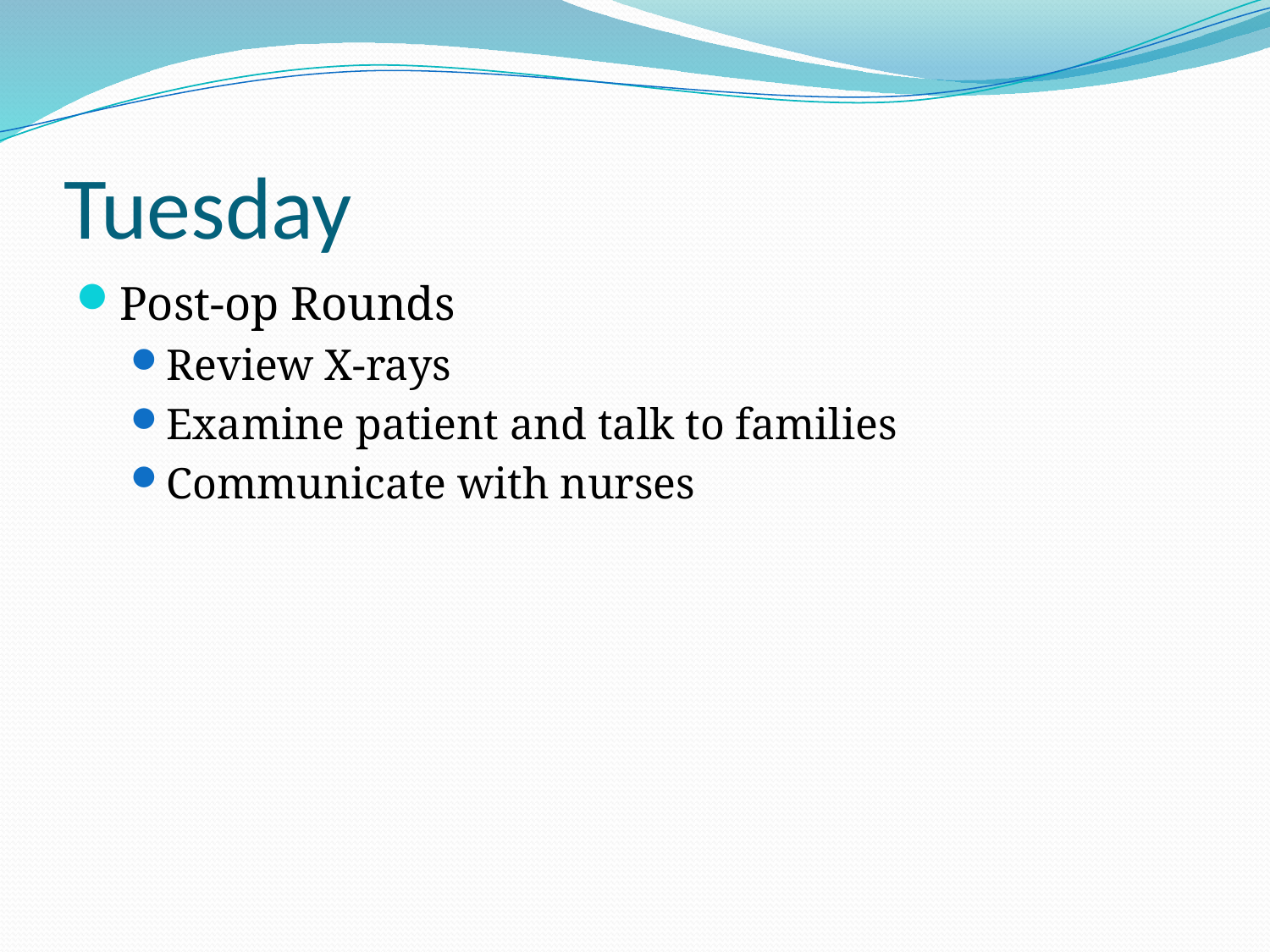

# Tuesday
Post-op Rounds
Review X-rays
Examine patient and talk to families
Communicate with nurses